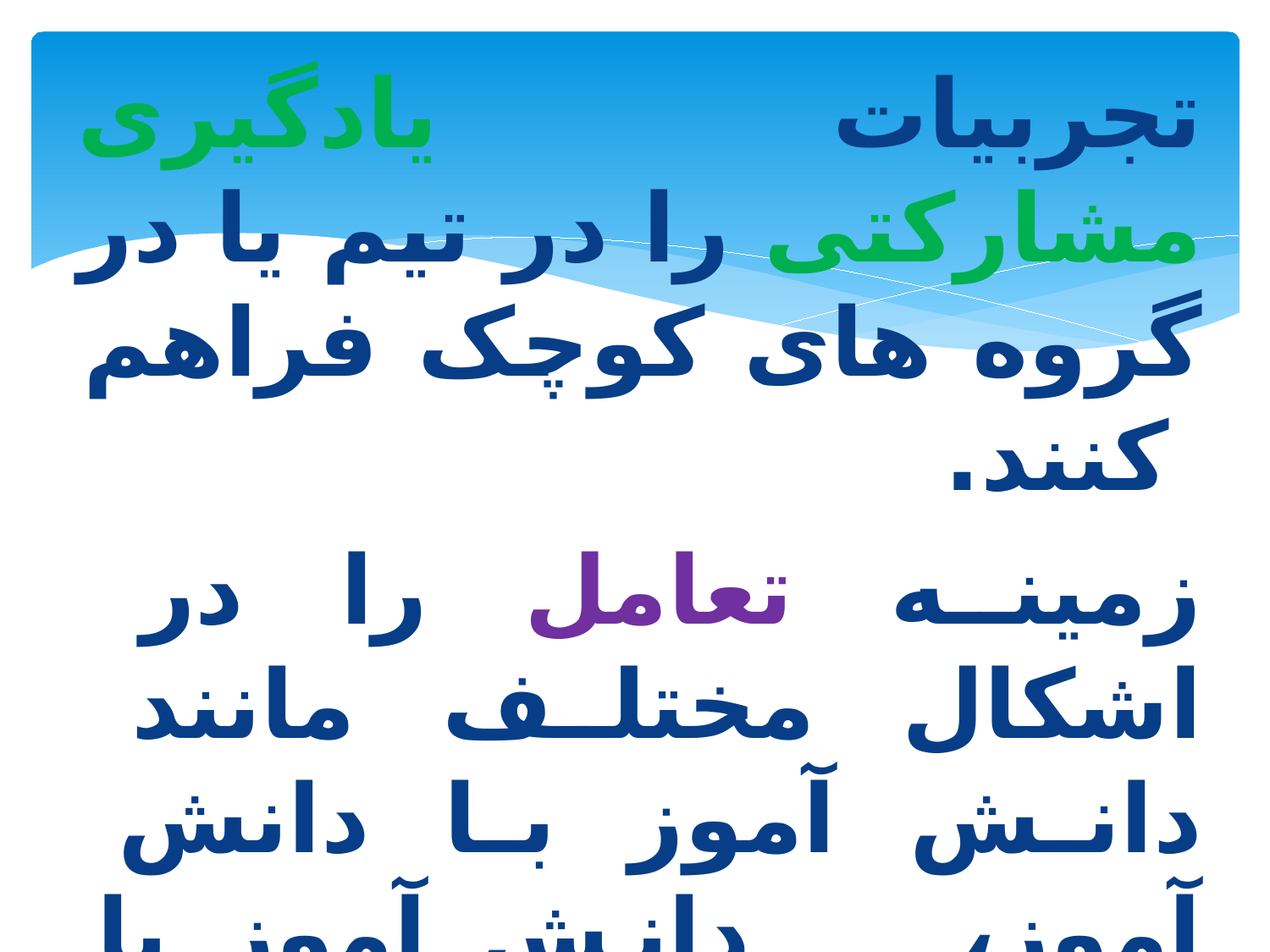

تجربیات یادگیری مشارکتی را در تیم یا در گروه های کوچک فراهم  کنند.
زمینه تعامل را در اشکال مختلف مانند دانش آموز با دانش آموز،    دانش آموز با معلم و دانش آموز با فناوری را فراهم می کند.